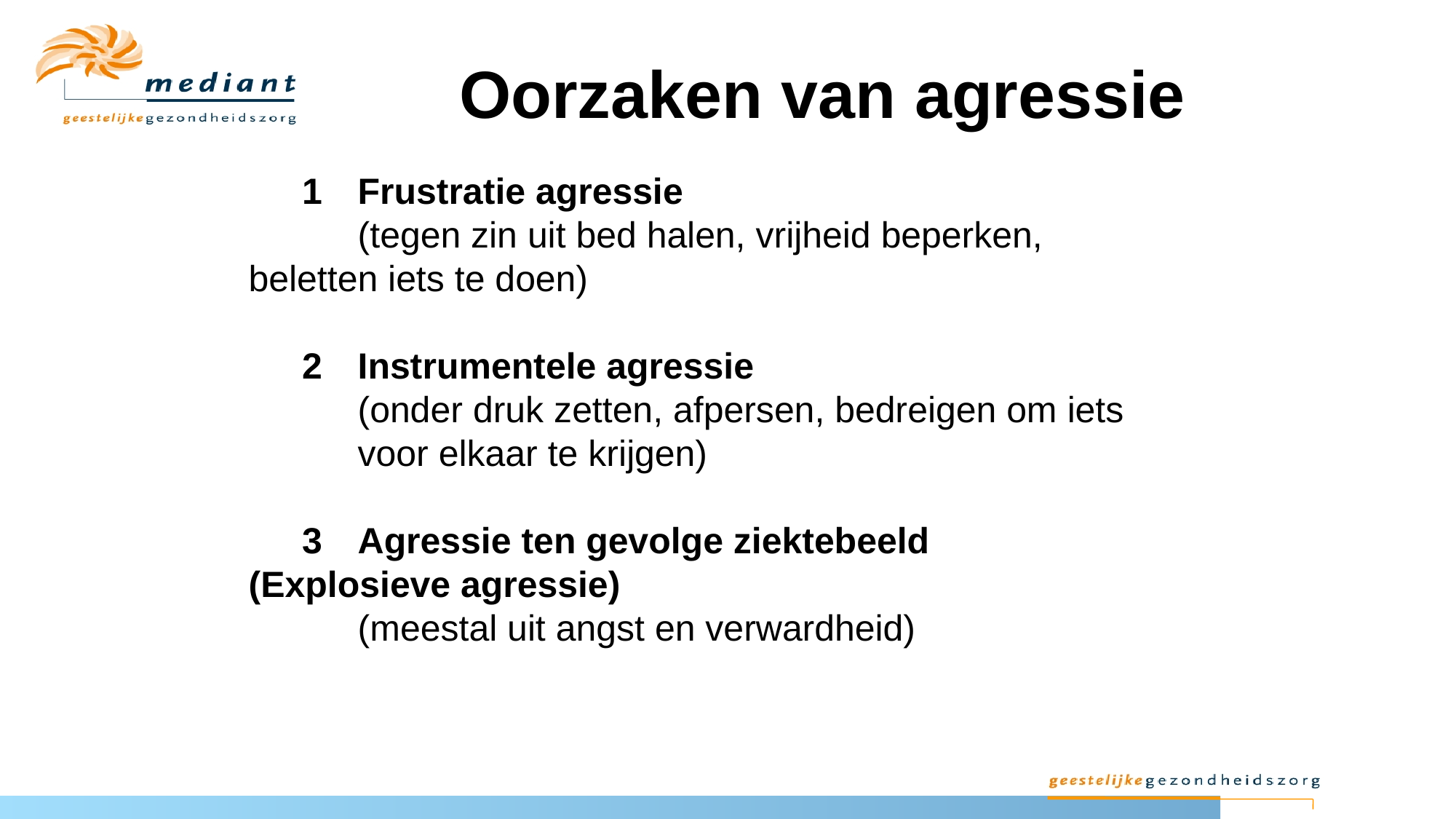

# Oorzaken van agressie

1	Frustratie agressie
	(tegen zin uit bed halen, vrijheid beperken, 	beletten iets te doen)

2 	Instrumentele agressie
	(onder druk zetten, afpersen, bedreigen om iets 	voor elkaar te krijgen)

3 	Agressie ten gevolge ziektebeeld 	(Explosieve agressie)
	(meestal uit angst en verwardheid)